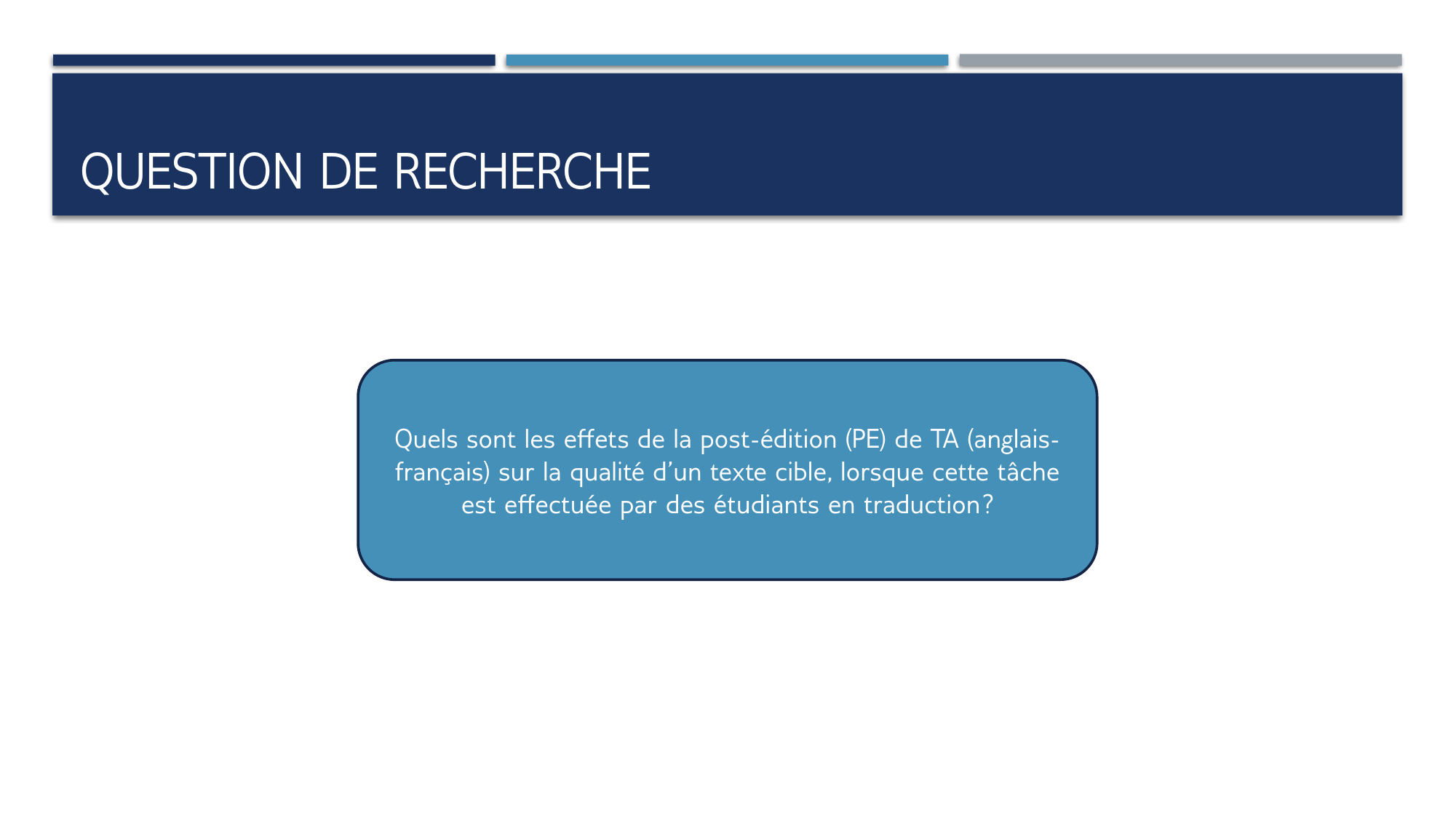

# Question de recherche

Quels sont les effets de la post-édition (PE) de TA (anglais-français) sur la qualité d’un texte cible, lorsque cette tâche est effectuée par des étudiants en traduction ?